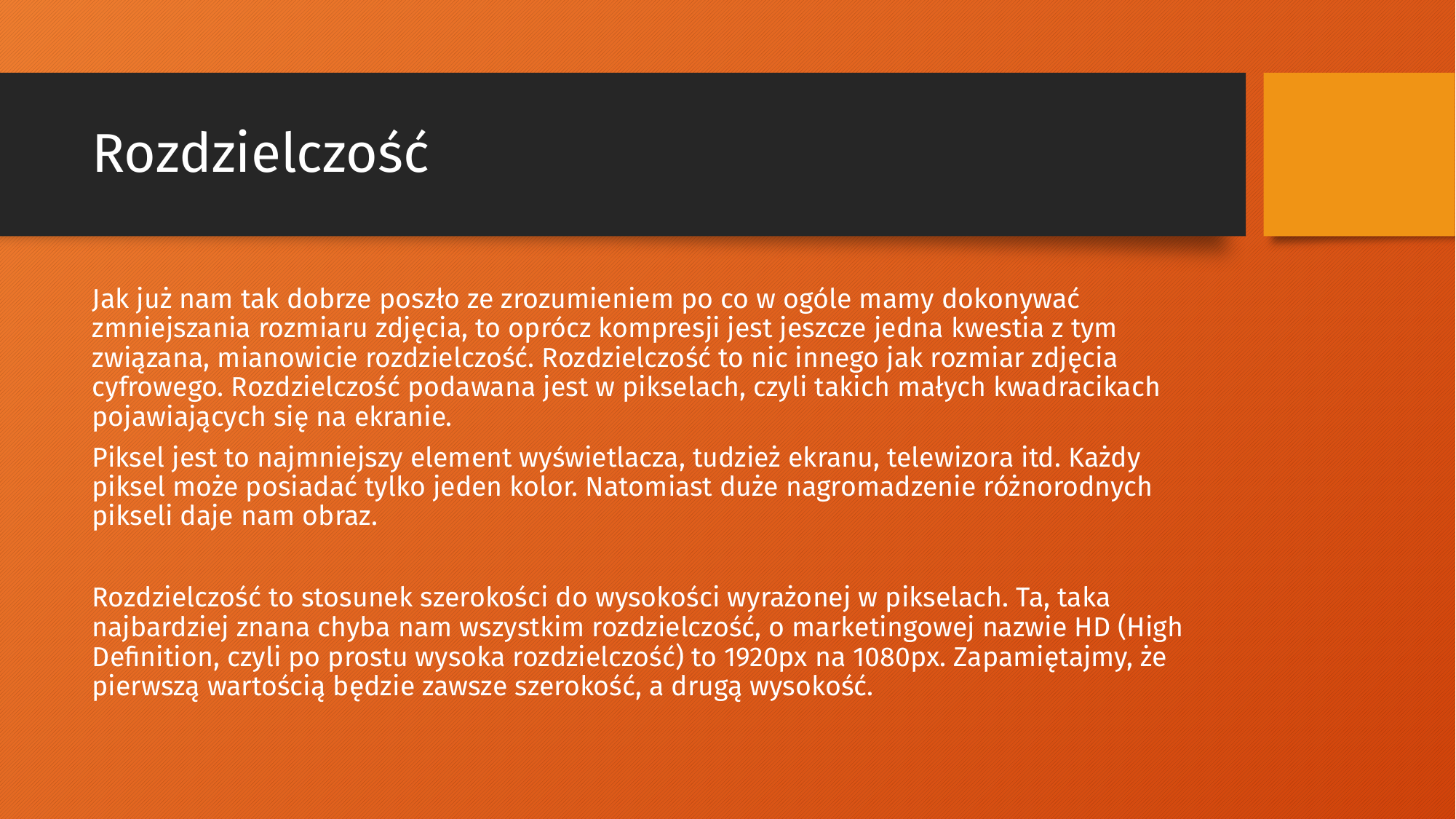

# Rozdzielczość
Jak już nam tak dobrze poszło ze zrozumieniem po co w ogóle mamy dokonywać zmniejszania rozmiaru zdjęcia, to oprócz kompresji jest jeszcze jedna kwestia z tym związana, mianowicie rozdzielczość. Rozdzielczość to nic innego jak rozmiar zdjęcia cyfrowego. Rozdzielczość podawana jest w pikselach, czyli takich małych kwadracikach pojawiających się na ekranie.
Piksel jest to najmniejszy element wyświetlacza, tudzież ekranu, telewizora itd. Każdy piksel może posiadać tylko jeden kolor. Natomiast duże nagromadzenie różnorodnych pikseli daje nam obraz.

Rozdzielczość to stosunek szerokości do wysokości wyrażonej w pikselach. Ta, taka najbardziej znana chyba nam wszystkim rozdzielczość, o marketingowej nazwie HD (High Definition, czyli po prostu wysoka rozdzielczość) to 1920px na 1080px. Zapamiętajmy, że pierwszą wartością będzie zawsze szerokość, a drugą wysokość.